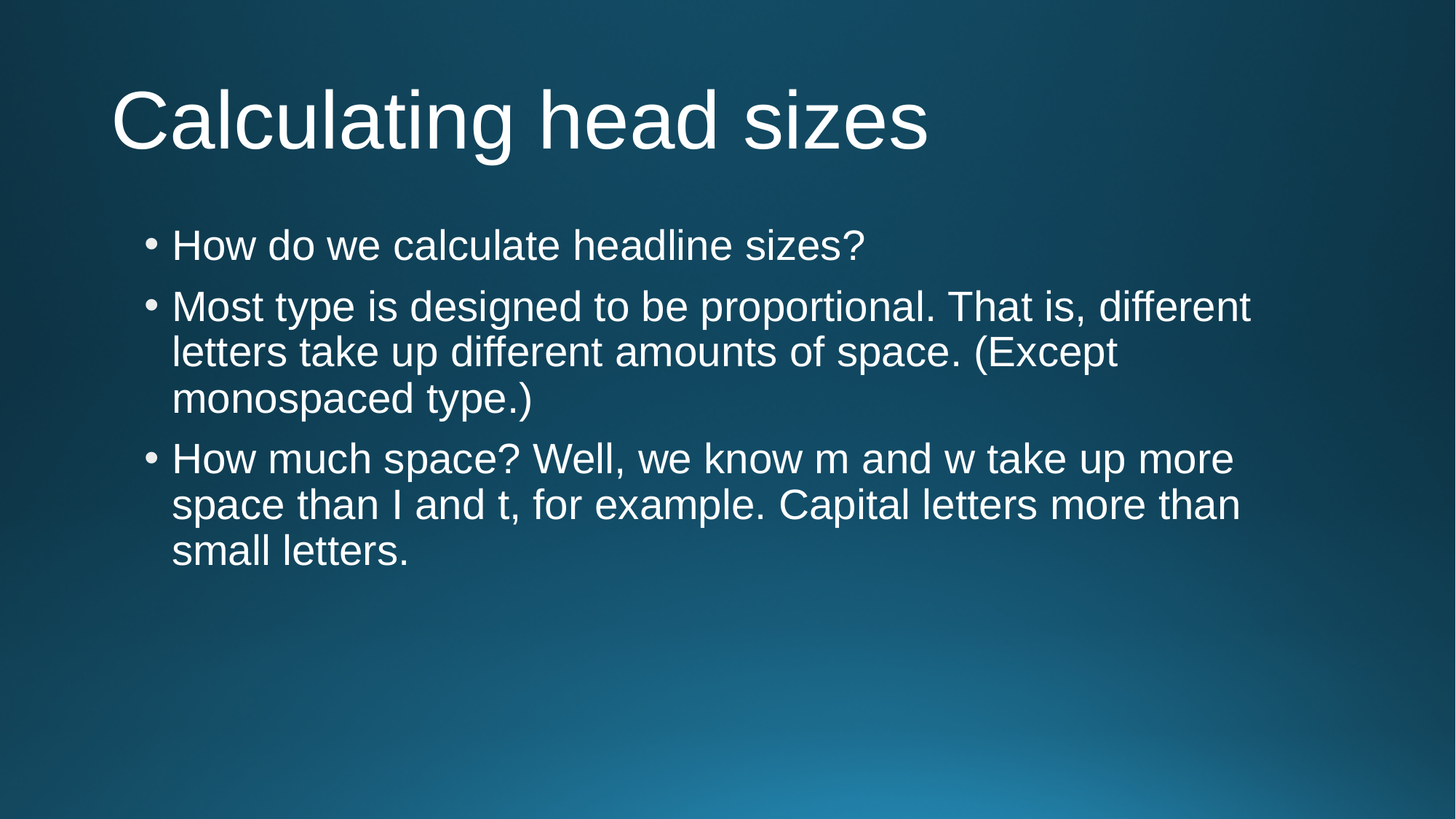

# Calculating head sizes
How do we calculate headline sizes?
Most type is designed to be proportional. That is, different letters take up different amounts of space. (Except monospaced type.)
How much space? Well, we know m and w take up more space than I and t, for example. Capital letters more than small letters.